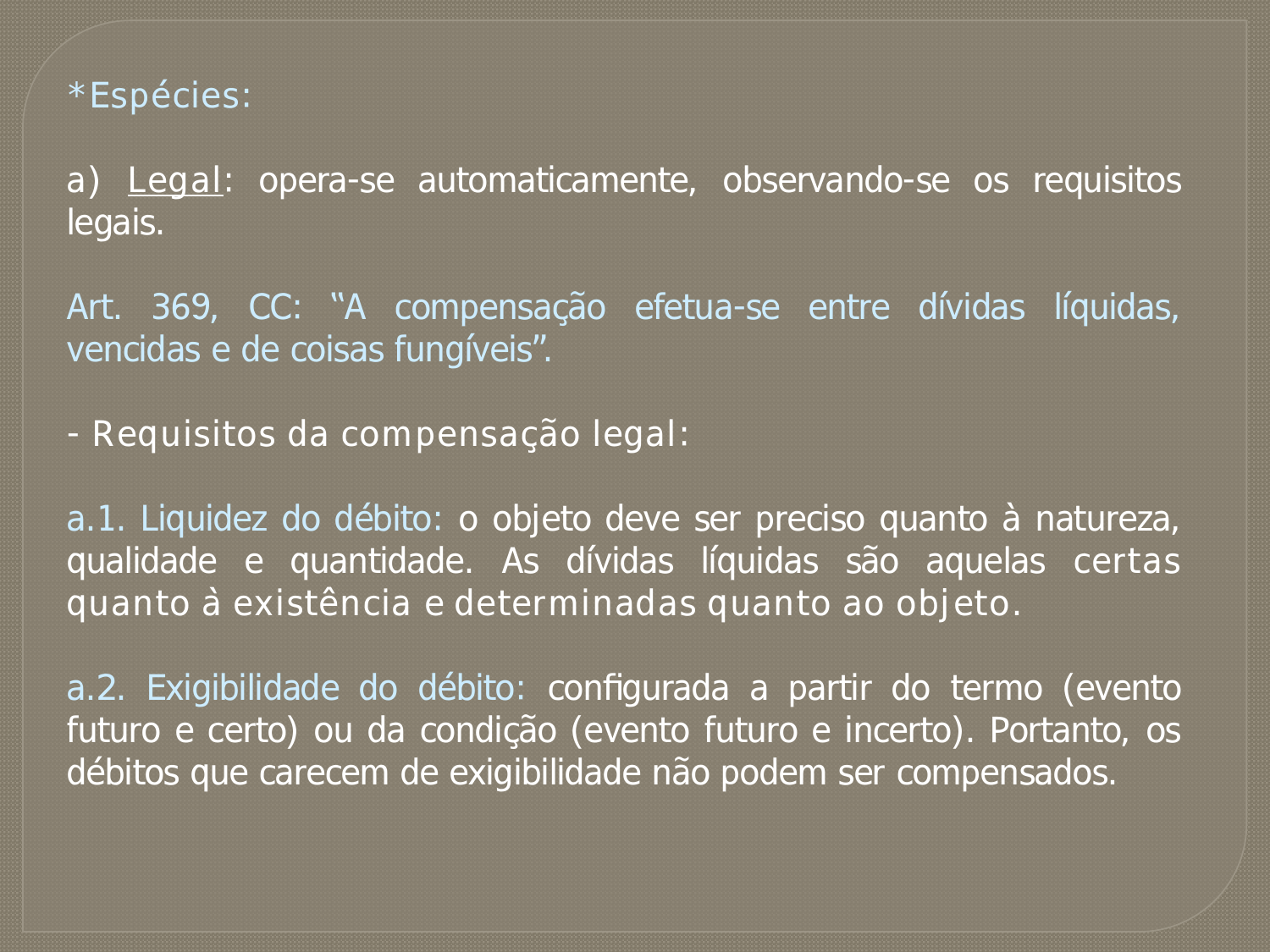

*Espécies:

a) Legal: opera-se automaticamente, observando-se os requisitos legais.

Art. 369, CC: “A compensação efetua-se entre dívidas líquidas, vencidas e de coisas fungíveis”.

- Requisitos da compensação legal:

a.1. Liquidez do débito: o objeto deve ser preciso quanto à natureza, qualidade e quantidade. As dívidas líquidas são aquelas certas quanto à existência e determinadas quanto ao objeto.

a.2. Exigibilidade do débito: configurada a partir do termo (evento futuro e certo) ou da condição (evento futuro e incerto). Portanto, os débitos que carecem de exigibilidade não podem ser compensados.